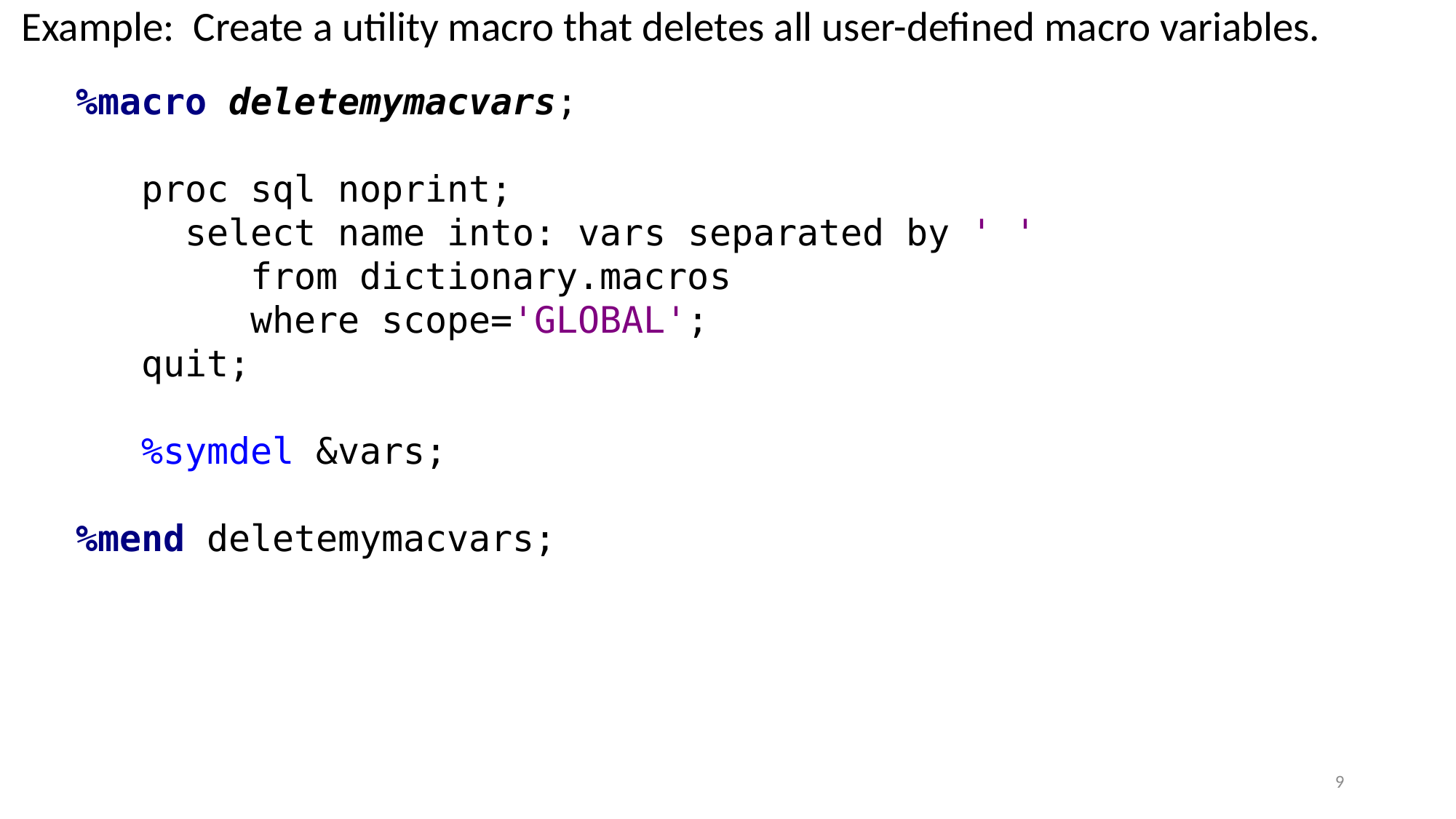

Example:  Create a utility macro that deletes all user-defined macro variables.

%macro deletemymacvars;

   proc sql noprint;
	select name into: vars separated by ' '
	   from dictionary.macros
	   where scope='GLOBAL';
   quit;

   %symdel &vars;

%mend deletemymacvars;

9